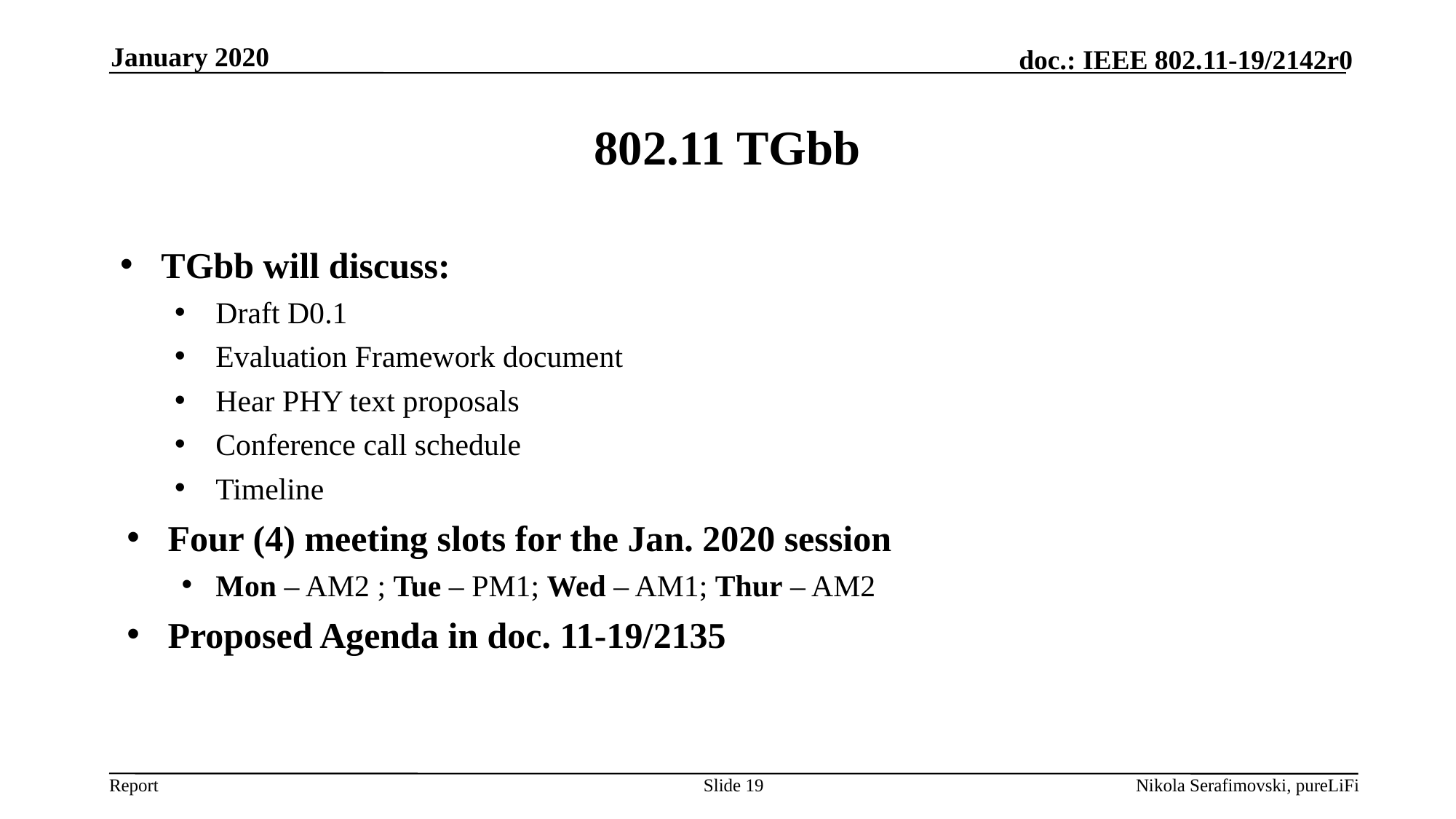

January 2020
# 802.11 TGbb
TGbb will discuss:
Draft D0.1
Evaluation Framework document
Hear PHY text proposals
Conference call schedule
Timeline
Four (4) meeting slots for the Jan. 2020 session
Mon – AM2 ; Tue – PM1; Wed – AM1; Thur – AM2
Proposed Agenda in doc. 11-19/2135

Slide 19
Nikola Serafimovski, pureLiFi